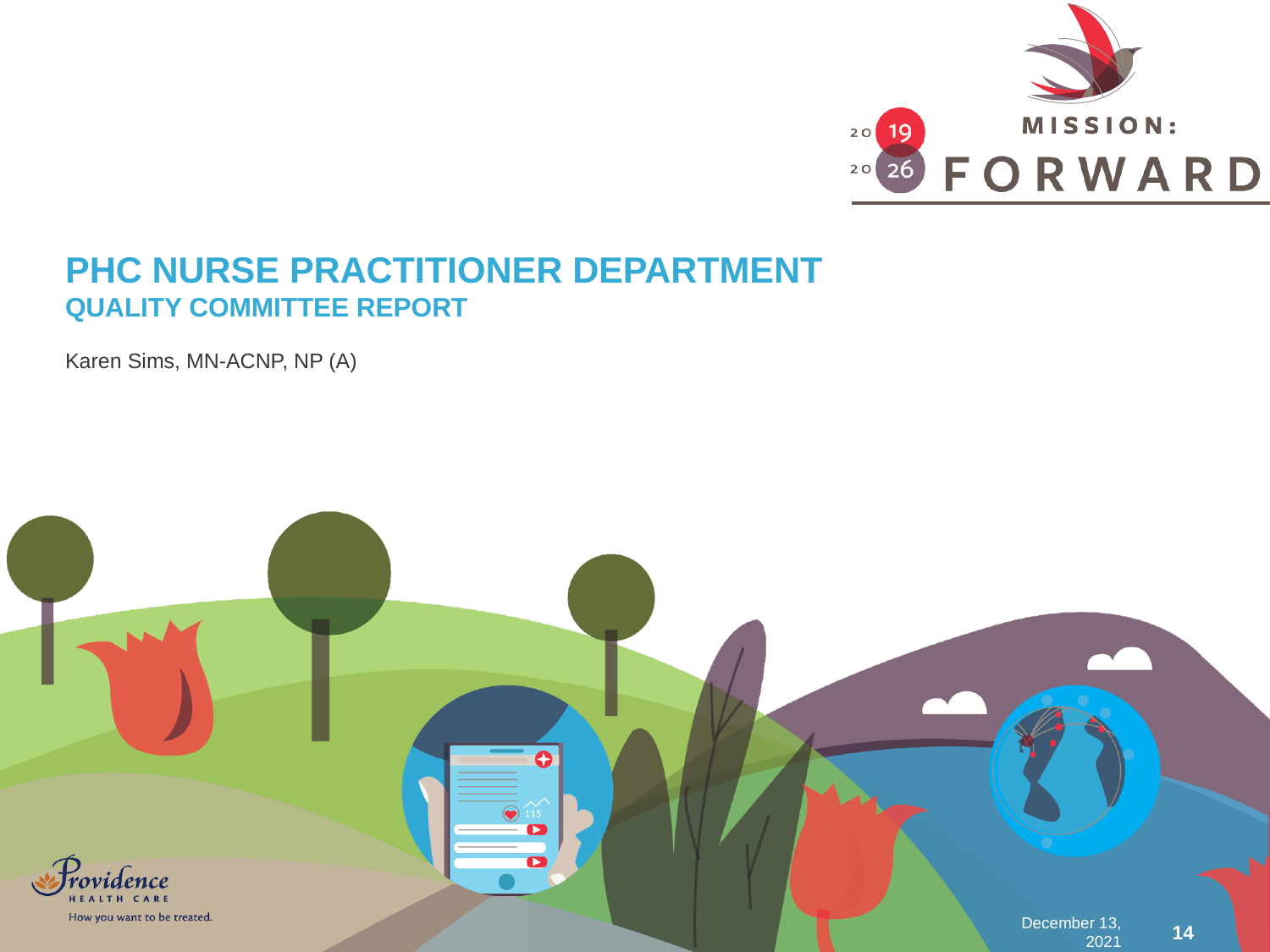

# PHC NURSE PRACTITIONER DEPARTMENT QUALITY COMMITTEE REPORT
Karen Sims, MN-ACNP, NP (A)
December 13, 2021
14